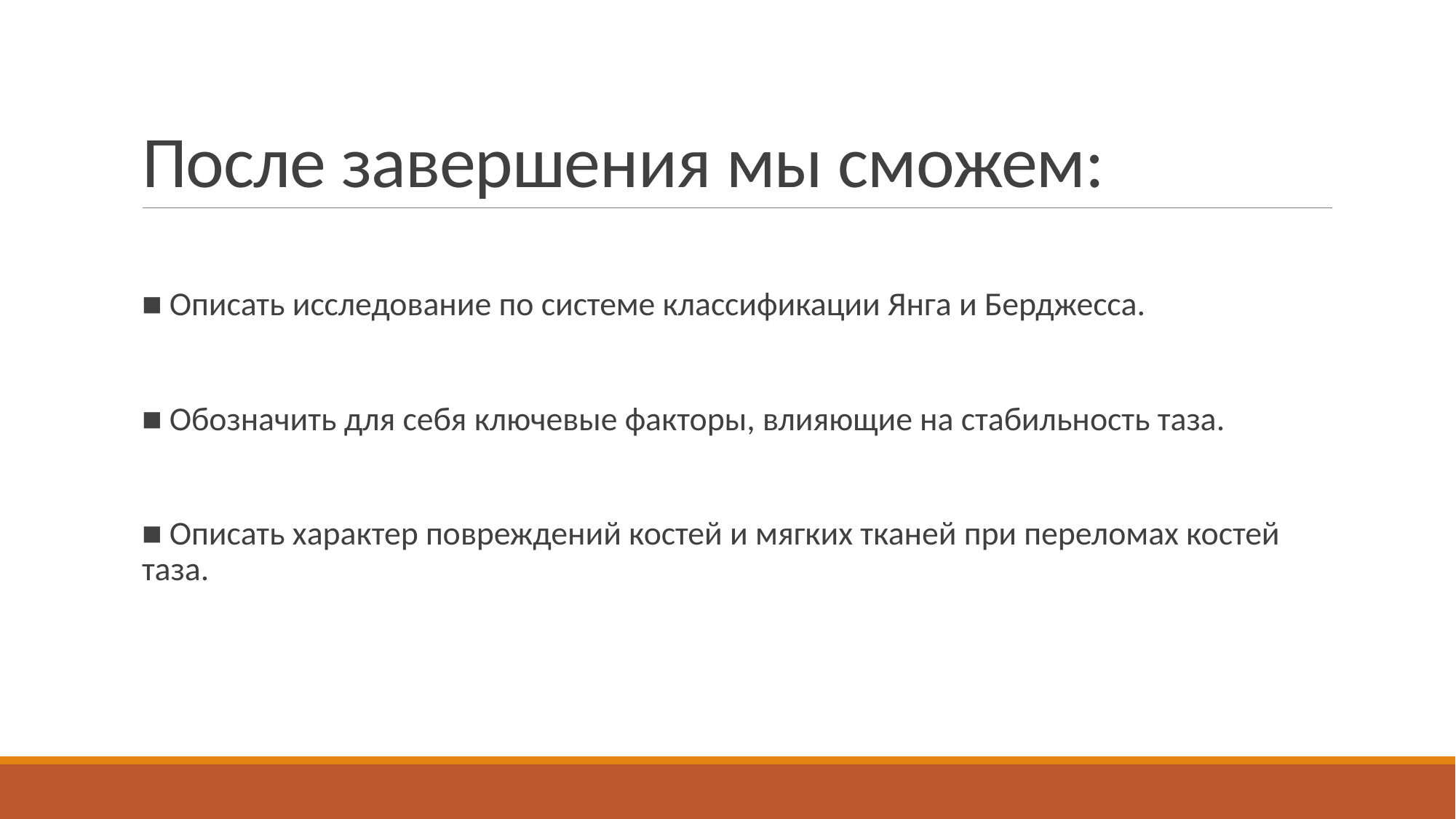

# После завершения мы сможем:

■ Описать исследование по системе классификации Янга и Берджесса.

■ Обозначить для себя ключевые факторы, влияющие на стабильность таза.

■ Описать характер повреждений костей и мягких тканей при переломах костей таза.